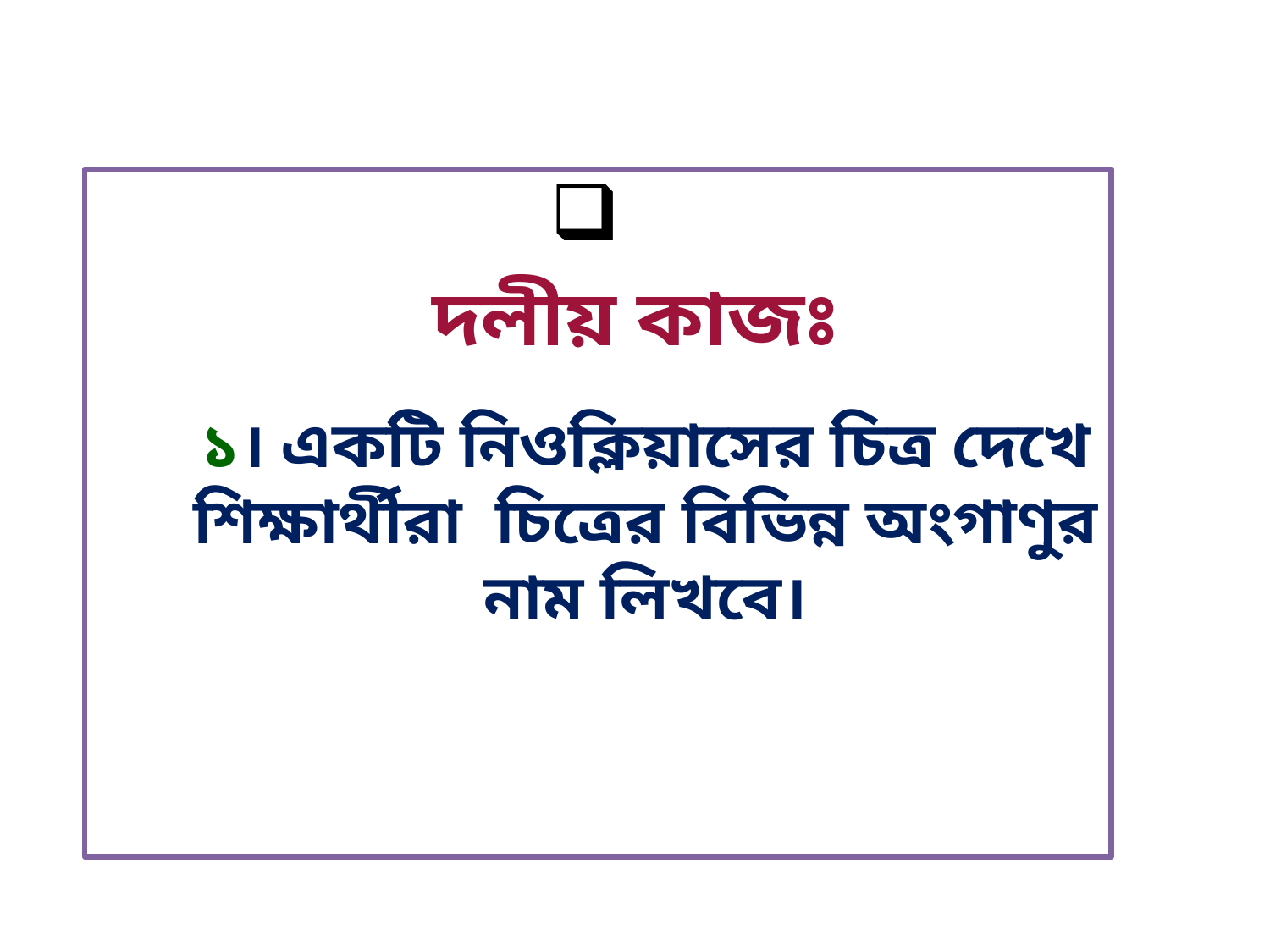

দলীয় কাজঃ
১। একটি নিওক্লিয়াসের চিত্র দেখে শিক্ষার্থীরা  চিত্রের বিভিন্ন অংগাণুর নাম লিখবে।